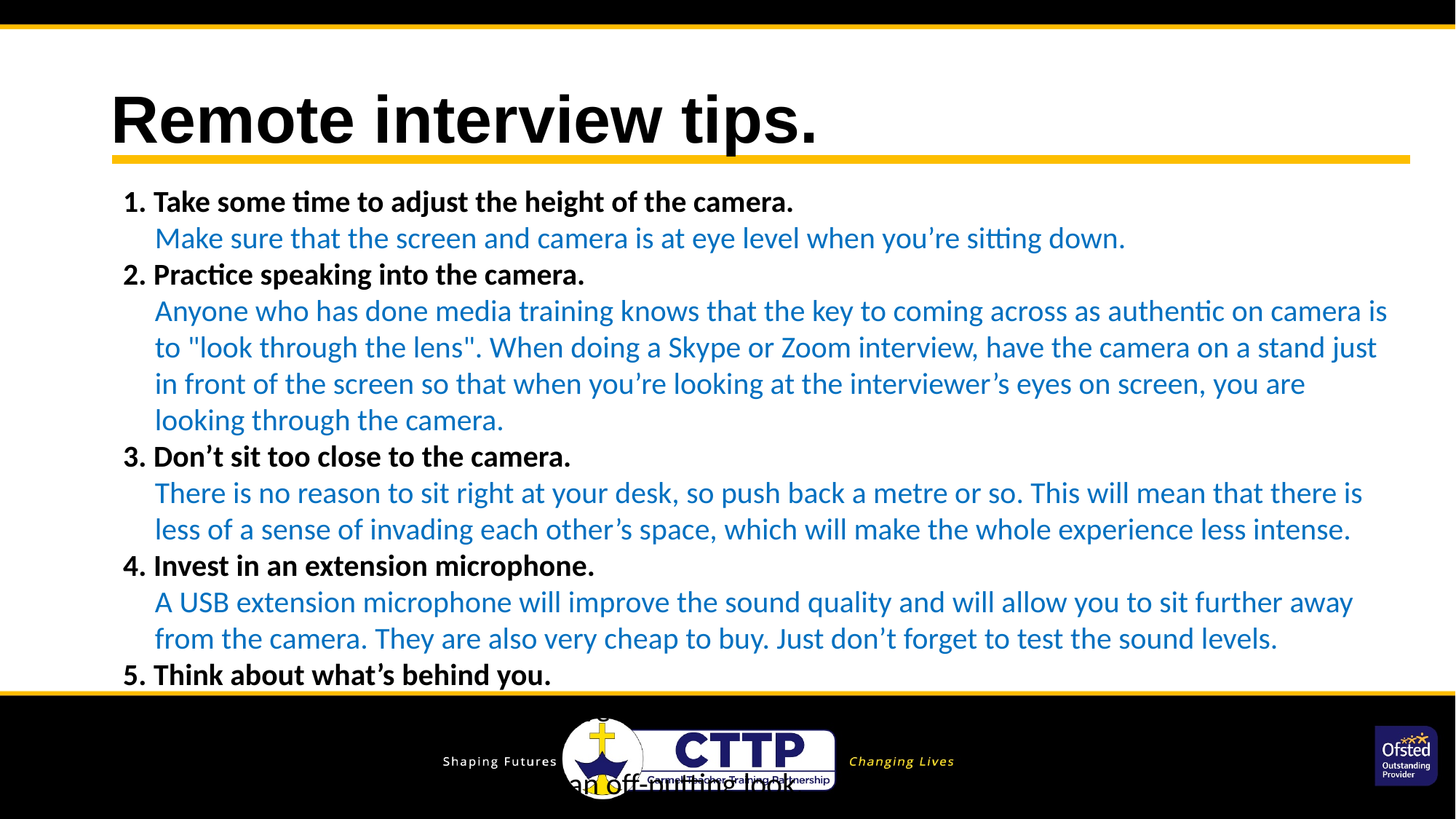

Remote interview tips.
1. Take some time to adjust the height of the camera.
Make sure that the screen and camera is at eye level when you’re sitting down.
2. Practice speaking into the camera.
Anyone who has done media training knows that the key to coming across as authentic on camera is to "look through the lens". When doing a Skype or Zoom interview, have the camera on a stand just in front of the screen so that when you’re looking at the interviewer’s eyes on screen, you are looking through the camera.
3. Don’t sit too close to the camera.
There is no reason to sit right at your desk, so push back a metre or so. This will mean that there is less of a sense of invading each other’s space, which will make the whole experience less intense.
4. Invest in an extension microphone.
A USB extension microphone will improve the sound quality and will allow you to sit further away from the camera. They are also very cheap to buy. Just don’t forget to test the sound levels.
5. Think about what’s behind you.
A good background can make a positive impression, while a busy or untidy one can be a distraction.
6. Avoid backlighting
Trust me, that angelic "halo" can be an off-putting look.
7. Never wear a headset.
Do I really need to explain why?
8. Take time to prepare for the interview.
There’s an element of ritual about face-to-face interviews that prepares candidates for what is to come: getting dressed, travel to the school,  checking in with reception, waiting outside the interview room etc). Much of this can be lost when you are fitting in a quick interview between lessons or between breakfast and heading to school. To replicate the build-up period, try to arrange your online interview at a time when you know you will have the opportunity to prepare yourself physically and mentally.
9. Don’t put post-It notes around the screen.
You wouldn’t have notes at a face-to-face interview, so why do people think that it’s acceptable online? It’s so obvious and shows a lack of confidence.
10. And finally…make sure that you’re fully dressed.
You never know what might happen during the call. If you have to stand up suddenly for any reason, you don’t want to give your interviewer a shock.